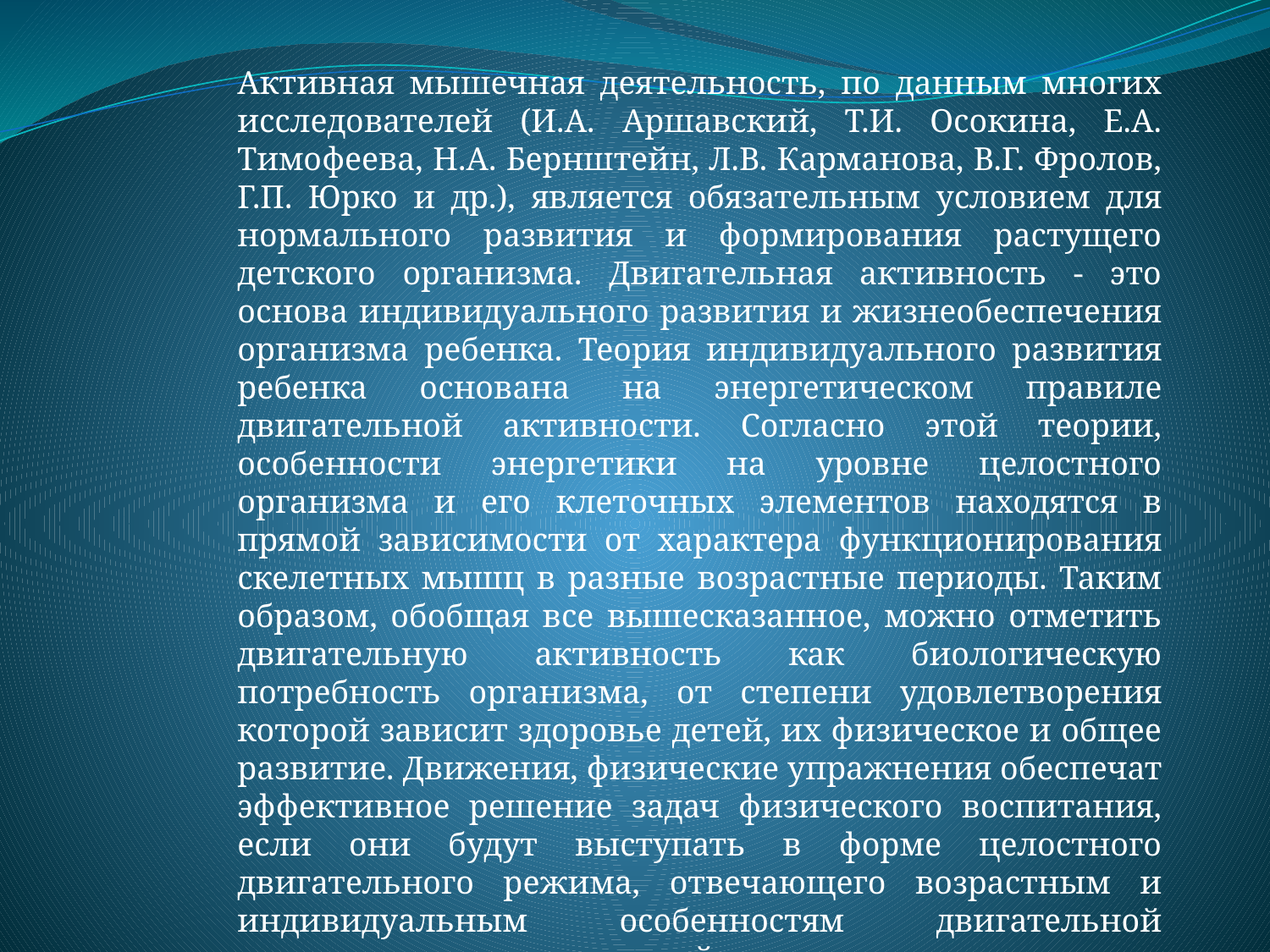

Активная мышечная деятельность, по данным многих исследователей (И.А. Аршавский, Т.И. Осокина, Е.А. Тимофеева, Н.А. Бернштейн, Л.В. Карманова, В.Г. Фролов, Г.П. Юрко и др.), является обязательным условием для нормального развития и формирования растущего детского организма. Двигательная активность - это основа индивидуального развития и жизнеобеспечения организма ребенка. Теория индивидуального развития ребенка основана на энергетическом правиле двигательной активности. Согласно этой теории, особенности энергетики на уровне целостного организма и его клеточных элементов находятся в прямой зависимости от характера функционирования скелетных мышц в разные возрастные периоды. Таким образом, обобщая все вышесказанное, можно отметить двигательную активность как биологическую потребность организма, от степени удовлетворения которой зависит здоровье детей, их физическое и общее развитие. Движения, физические упражнения обеспечат эффективное решение задач физического воспитания, если они будут выступать в форме целостного двигательного режима, отвечающего возрастным и индивидуальным особенностям двигательной активности каждого из детей.
#